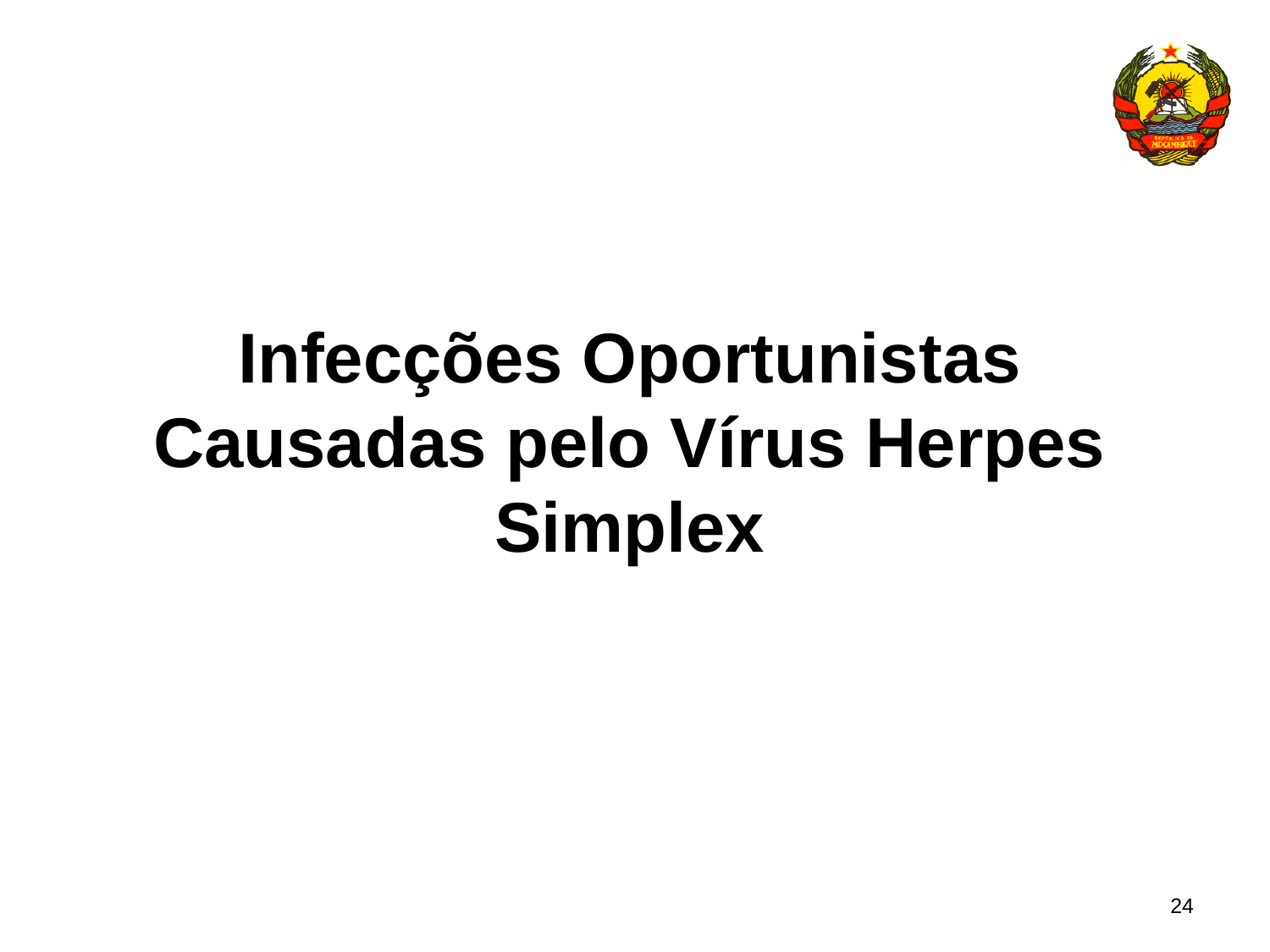

# Infecções Oportunistas Causadas pelo Vírus Herpes Simplex